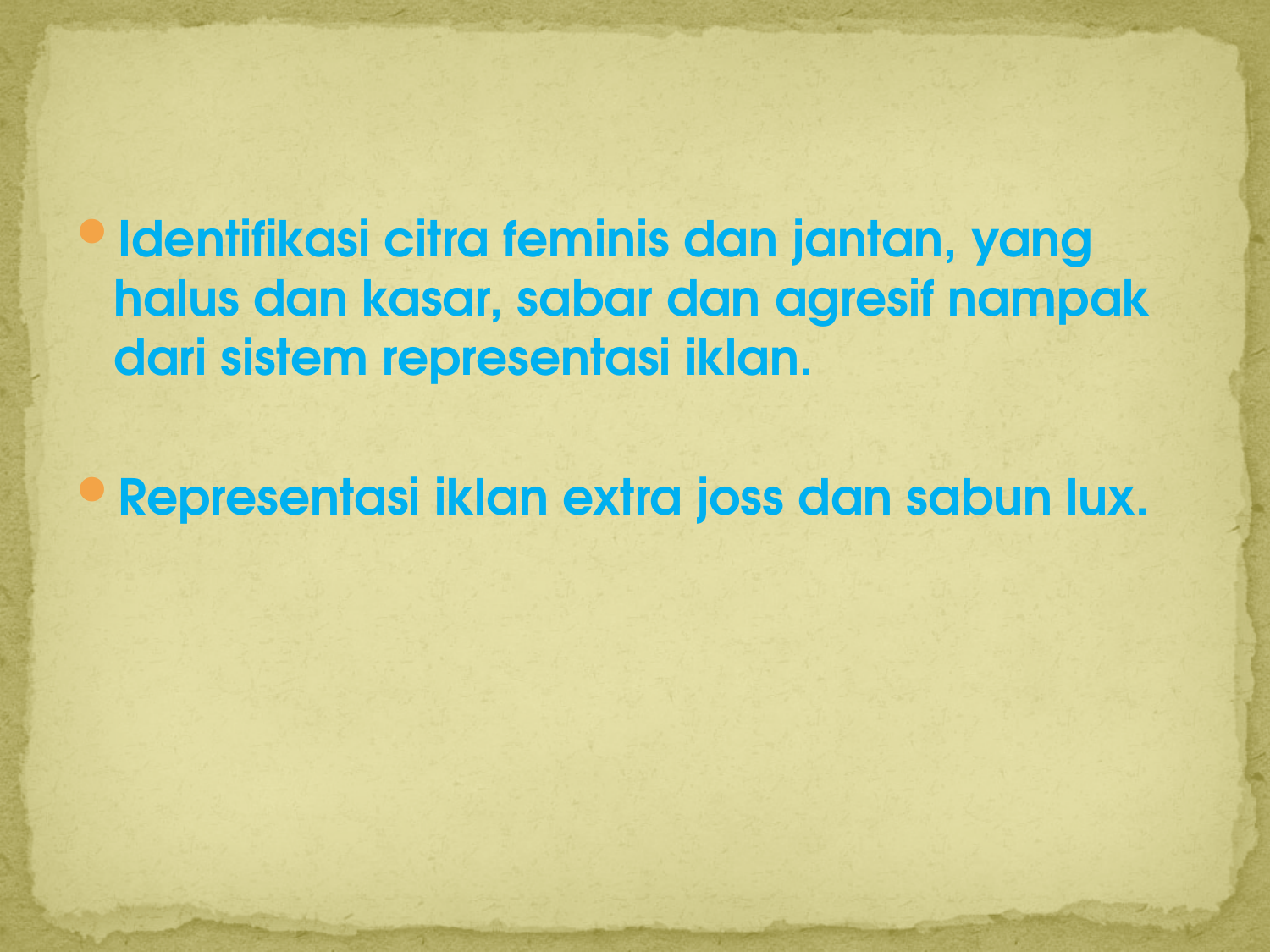

Identifikasi citra feminis dan jantan, yang halus dan kasar, sabar dan agresif nampak dari sistem representasi iklan.

Representasi iklan extra joss dan sabun lux.